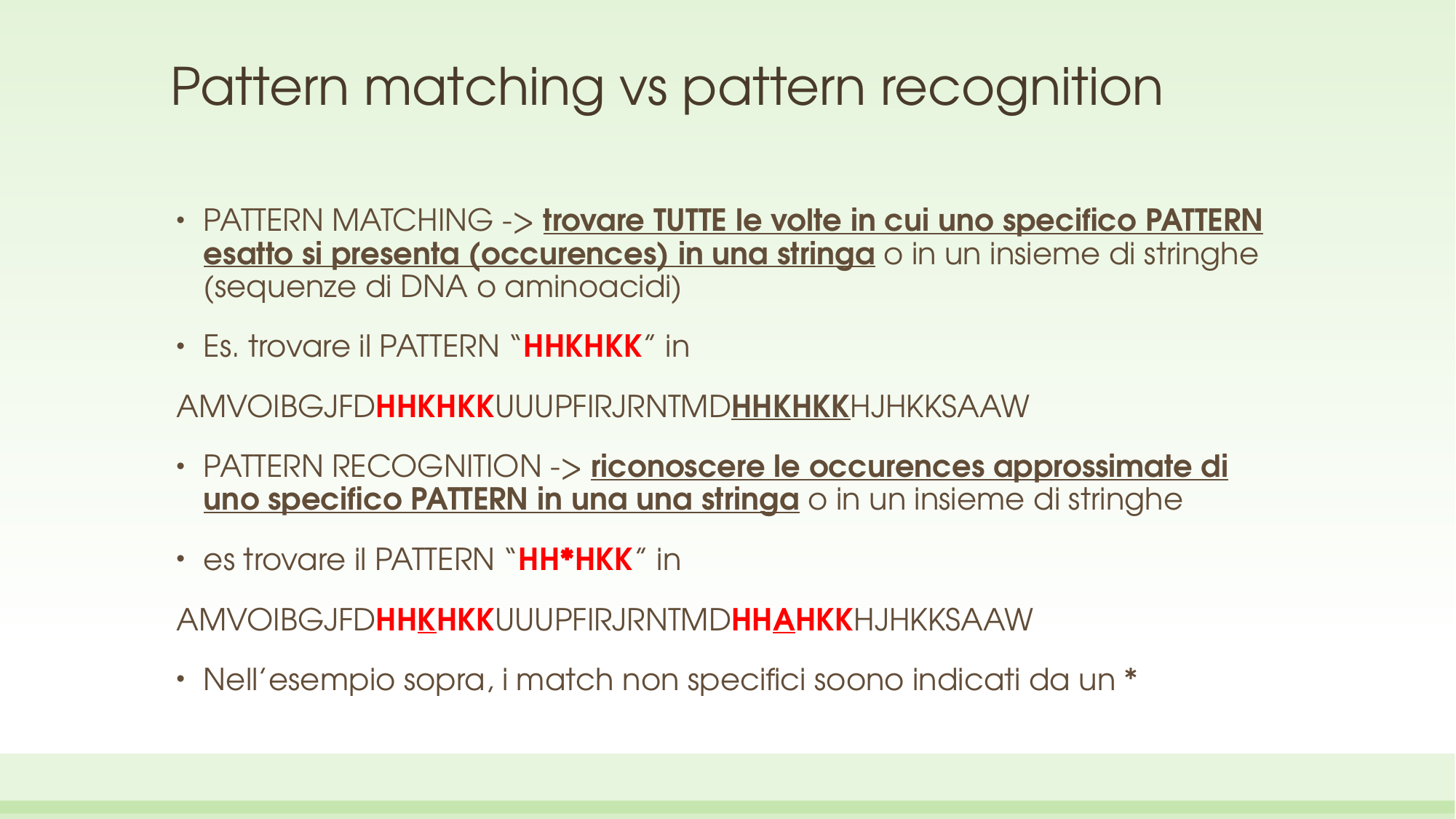

# Pattern matching vs pattern recognition
PATTERN MATCHING -> trovare TUTTE le volte in cui uno specifico PATTERN esatto si presenta (occurences) in una stringa o in un insieme di stringhe (sequenze di DNA o aminoacidi)
Es. trovare il PATTERN “HHKHKK” in
AMVOIBGJFDHHKHKKUUUPFIRJRNTMDHHKHKKHJHKKSAAW
PATTERN RECOGNITION -> riconoscere le occurences approssimate di uno specifico PATTERN in una una stringa o in un insieme di stringhe
es trovare il PATTERN “HH*HKK” in
AMVOIBGJFDHHKHKKUUUPFIRJRNTMDHHAHKKHJHKKSAAW
Nell’esempio sopra, i match non specifici soono indicati da un *